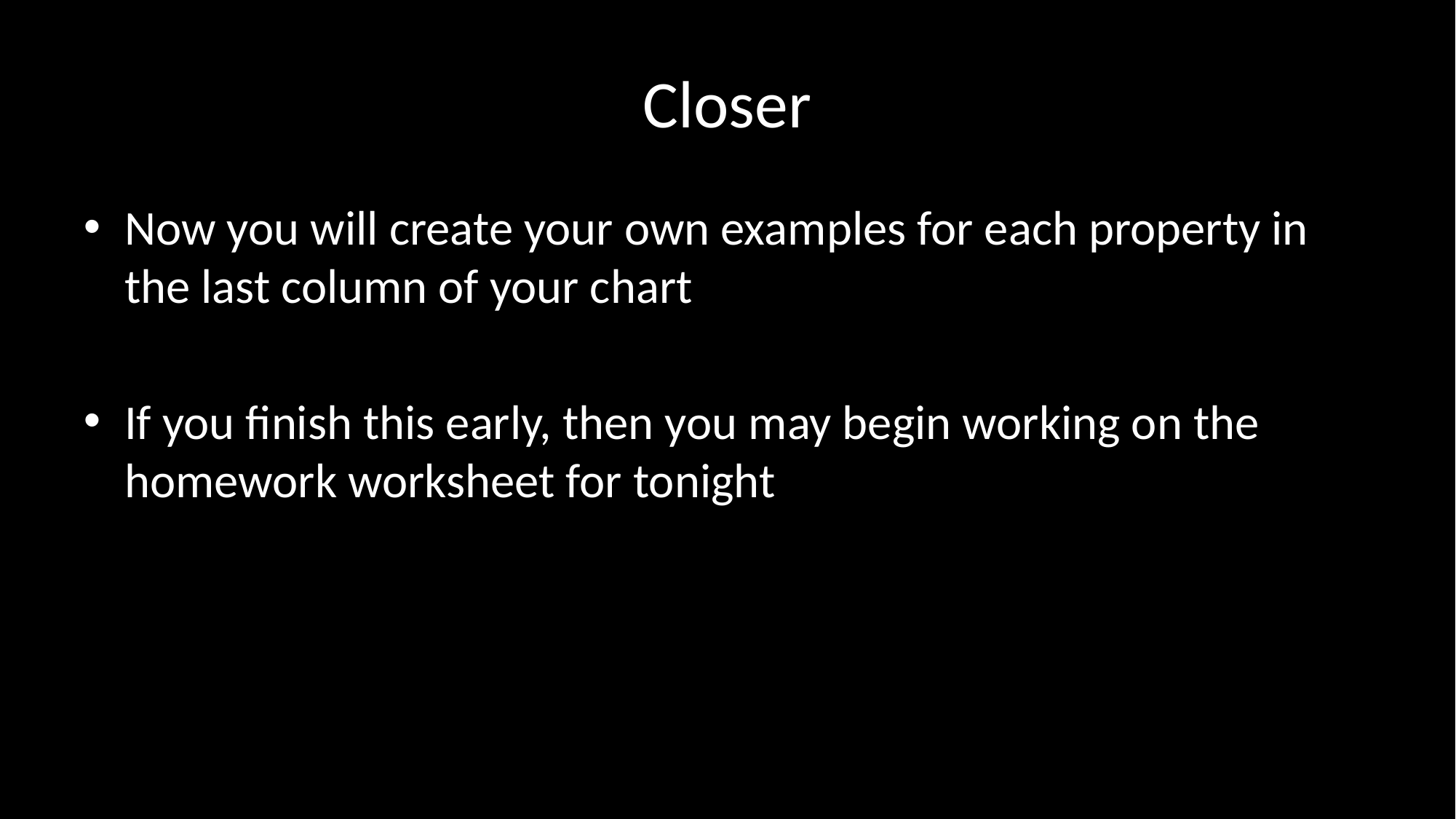

# Closer
Now you will create your own examples for each property in the last column of your chart

If you finish this early, then you may begin working on the homework worksheet for tonight